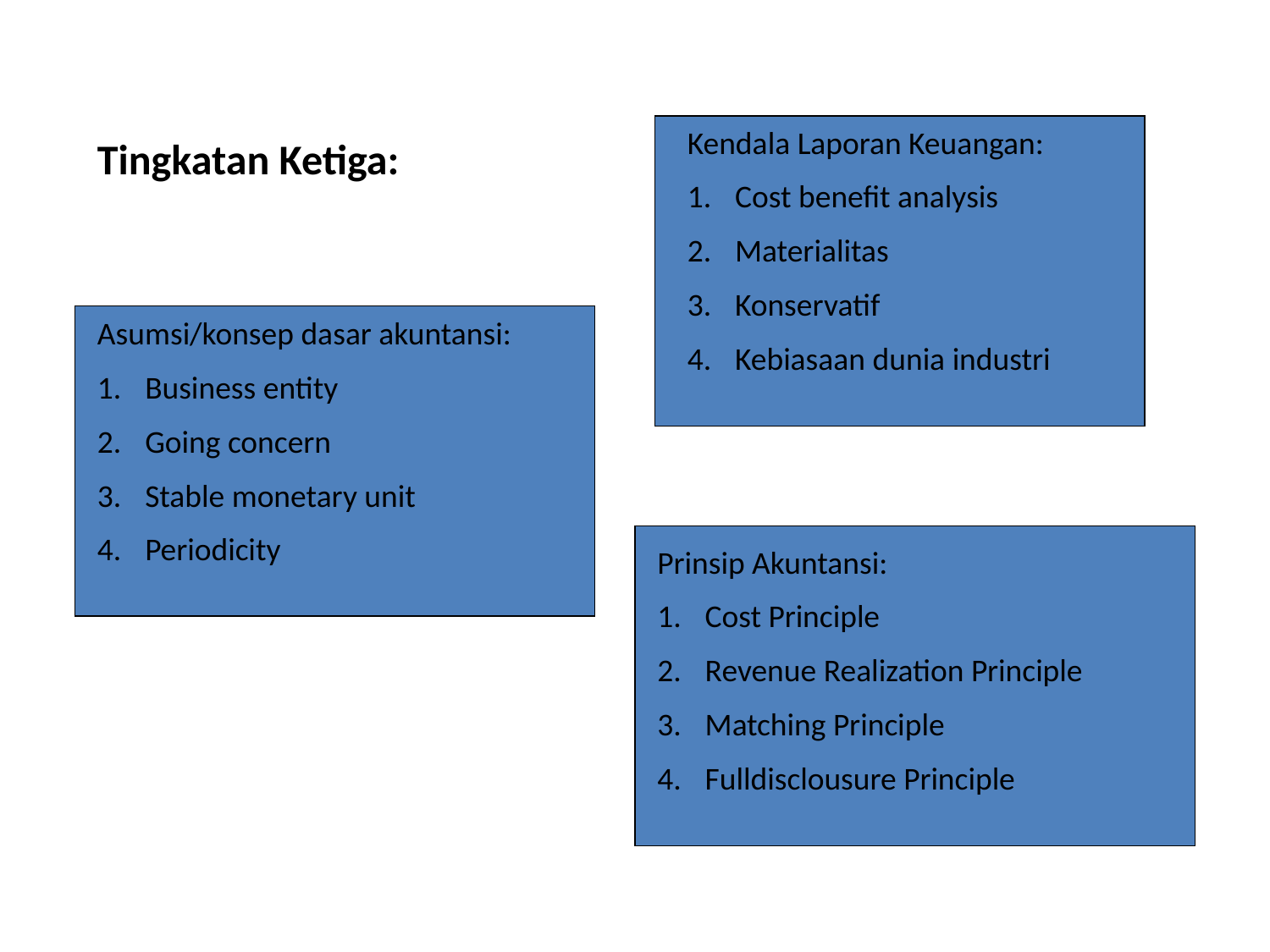

Kendala Laporan Keuangan:
Cost benefit analysis
Materialitas
Konservatif
Kebiasaan dunia industri
Tingkatan Ketiga:

Asumsi/konsep dasar akuntansi:
Business entity
Going concern
Stable monetary unit
Periodicity

Prinsip Akuntansi:
Cost Principle
Revenue Realization Principle
Matching Principle
Fulldisclousure Principle